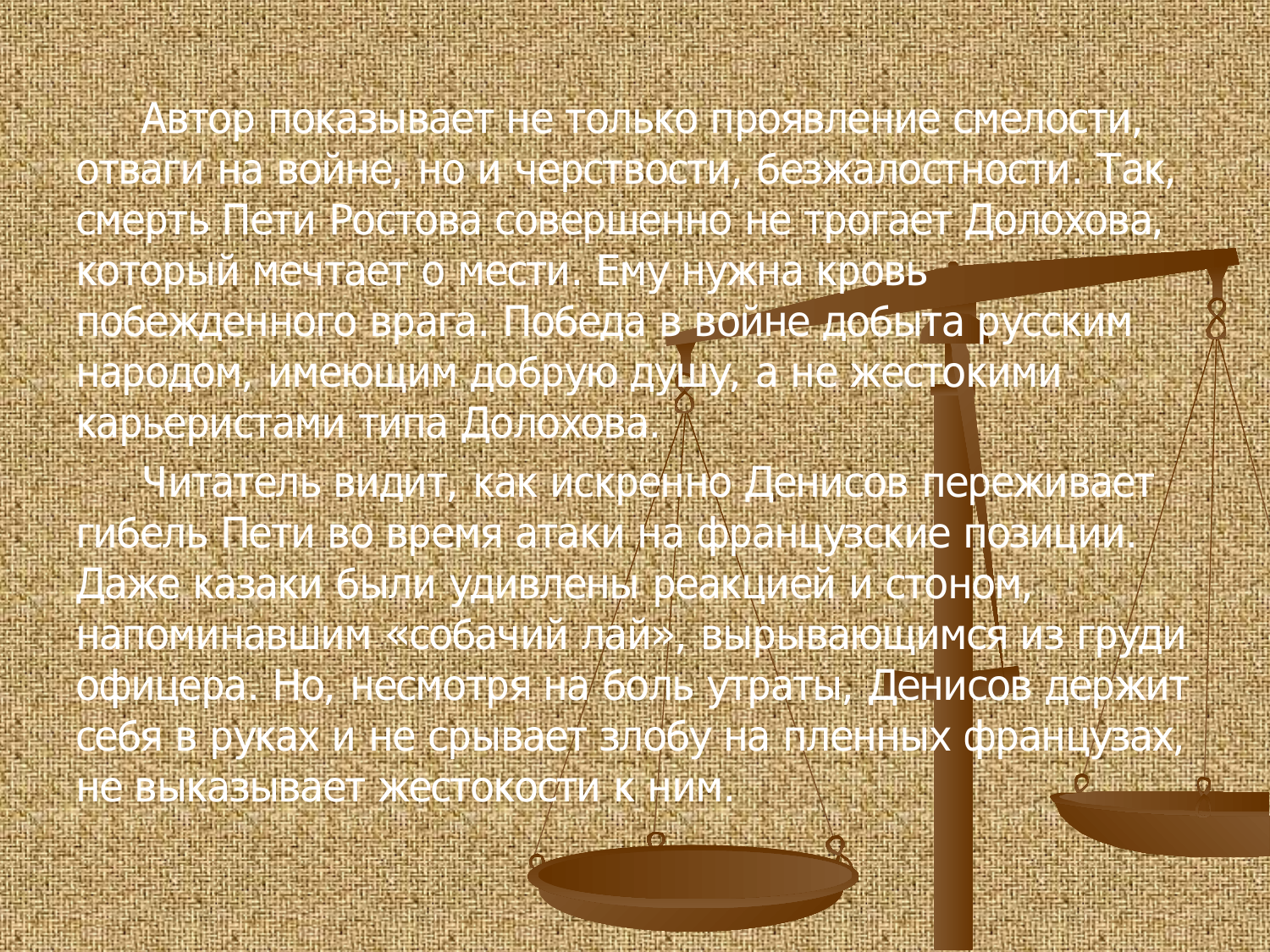

#
     Автор показывает не только проявление смелости, отваги на войне, но и черствости, безжалостности. Так, смерть Пети Ростова совершенно не трогает Долохова, который мечтает о мести. Ему нужна кровь побежденного врага. Победа в войне добыта русским народом, имеющим добрую душу, а не жестокими карьеристами типа Долохова.
     Читатель видит, как искренно Денисов переживает гибель Пети во время атаки на французские позиции. Даже казаки были удивлены реакцией и стоном, напоминавшим «собачий лай», вырывающимся из груди офицера. Но, несмотря на боль утраты, Денисов держит себя в руках и не срывает злобу на пленных французах, не выказывает жестокости к ним.